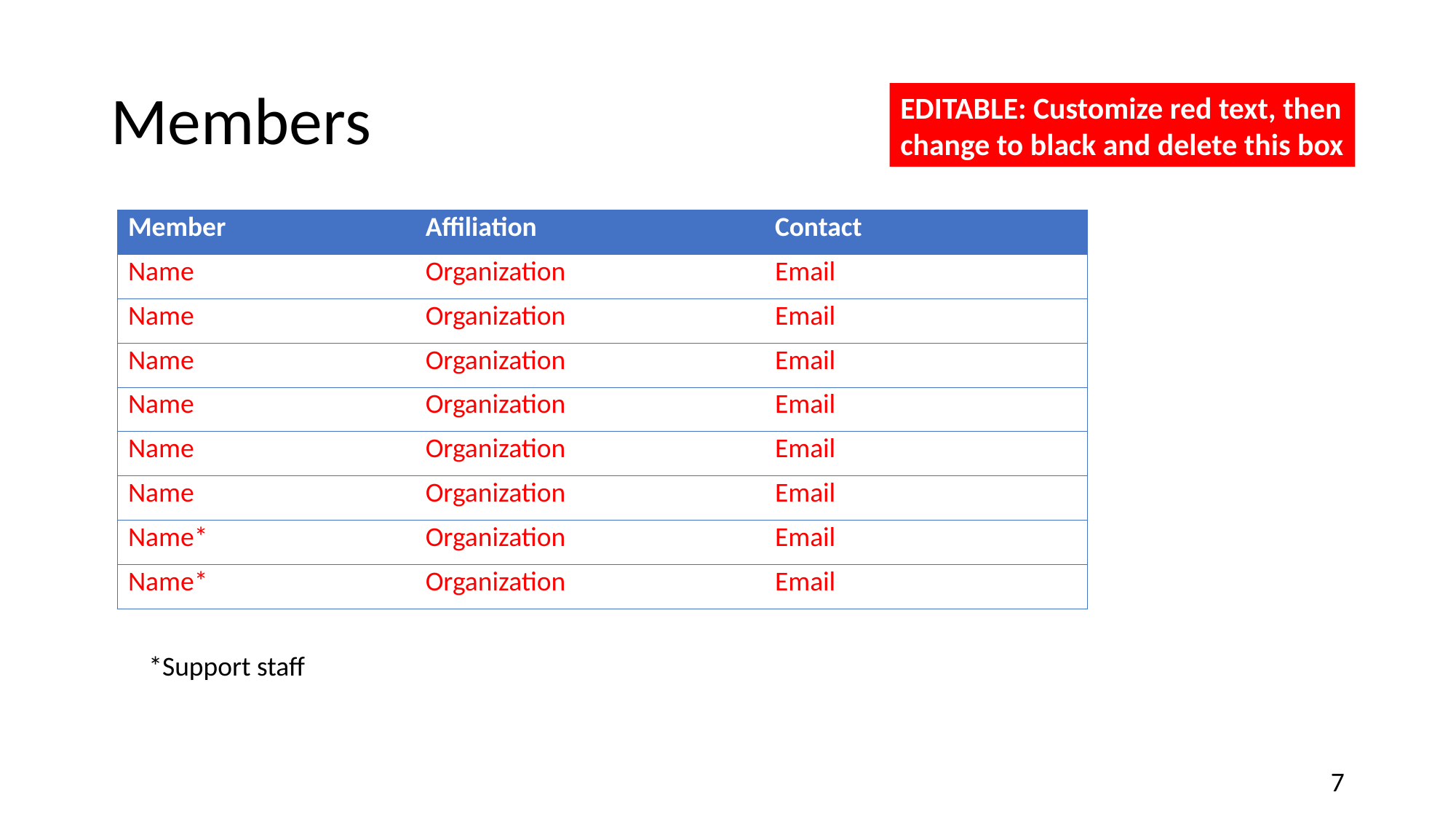

# Members
EDITABLE: Customize red text, then change to black and delete this box
| Member | Affiliation | Contact |
| --- | --- | --- |
| Name | Organization | Email |
| Name | Organization | Email |
| Name | Organization | Email |
| Name | Organization | Email |
| Name | Organization | Email |
| Name | Organization | Email |
| Name\* | Organization | Email |
| Name\* | Organization | Email |
*Support staff
7